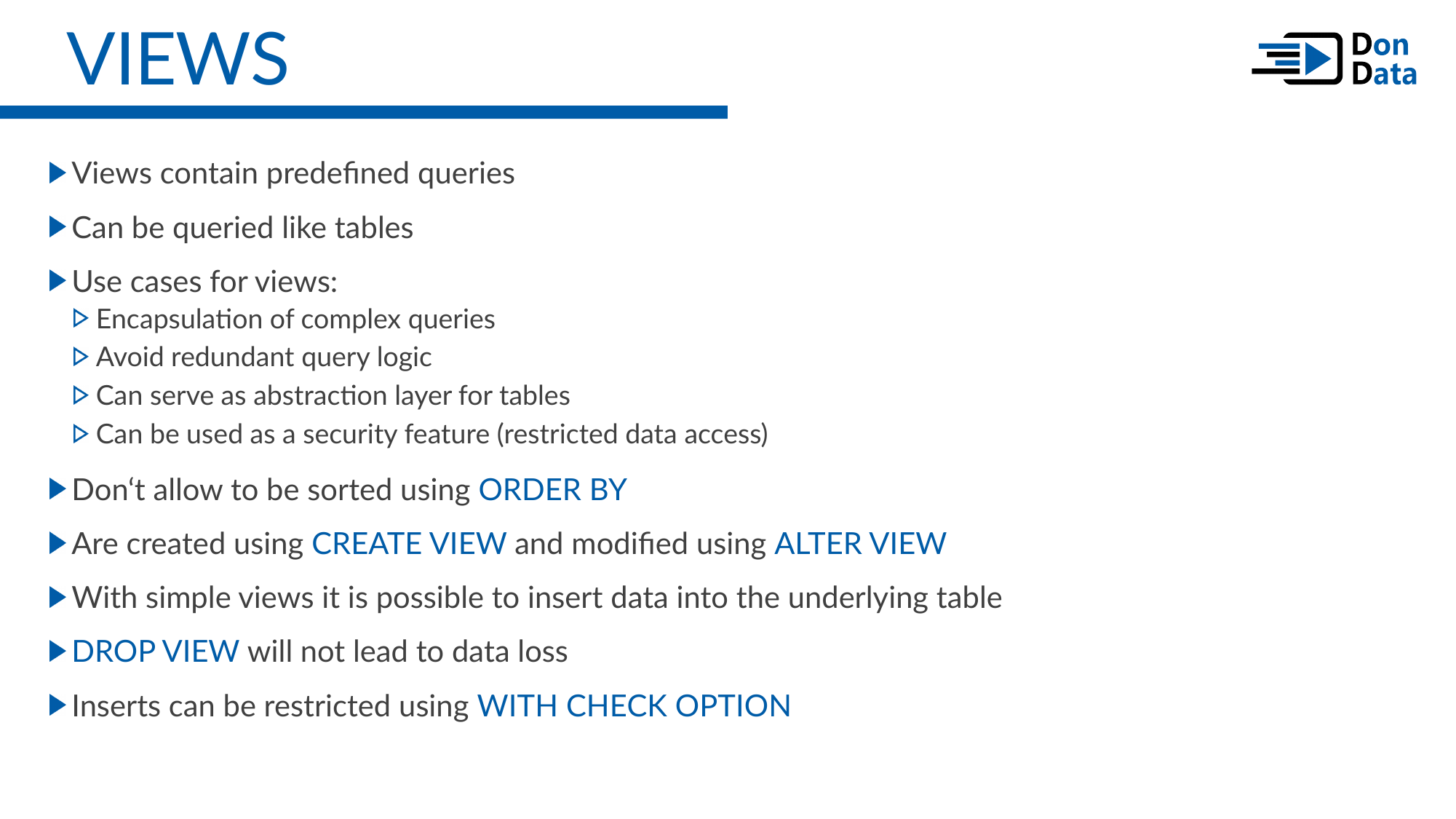

Views
Views contain predefined queries
Can be queried like tables
Use cases for views:
Encapsulation of complex queries
Avoid redundant query logic
Can serve as abstraction layer for tables
Can be used as a security feature (restricted data access)
Don‘t allow to be sorted using ORDER BY
Are created using CREATE VIEW and modified using ALTER VIEW
With simple views it is possible to insert data into the underlying table
DROP VIEW will not lead to data loss
Inserts can be restricted using WITH CHECK OPTION